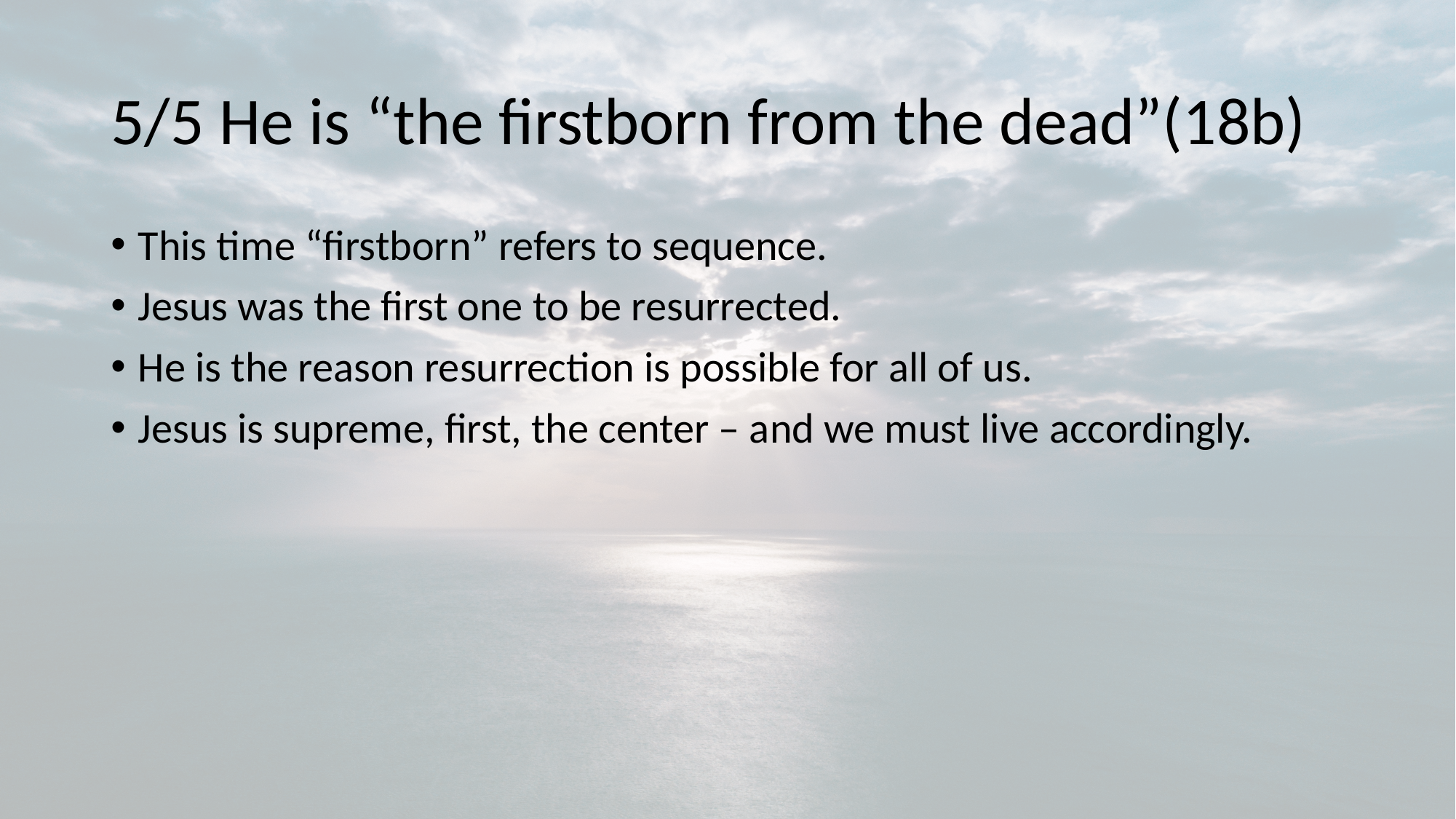

# 5/5 He is “the firstborn from the dead”(18b)
This time “firstborn” refers to sequence.
Jesus was the first one to be resurrected.
He is the reason resurrection is possible for all of us.
Jesus is supreme, first, the center – and we must live accordingly.